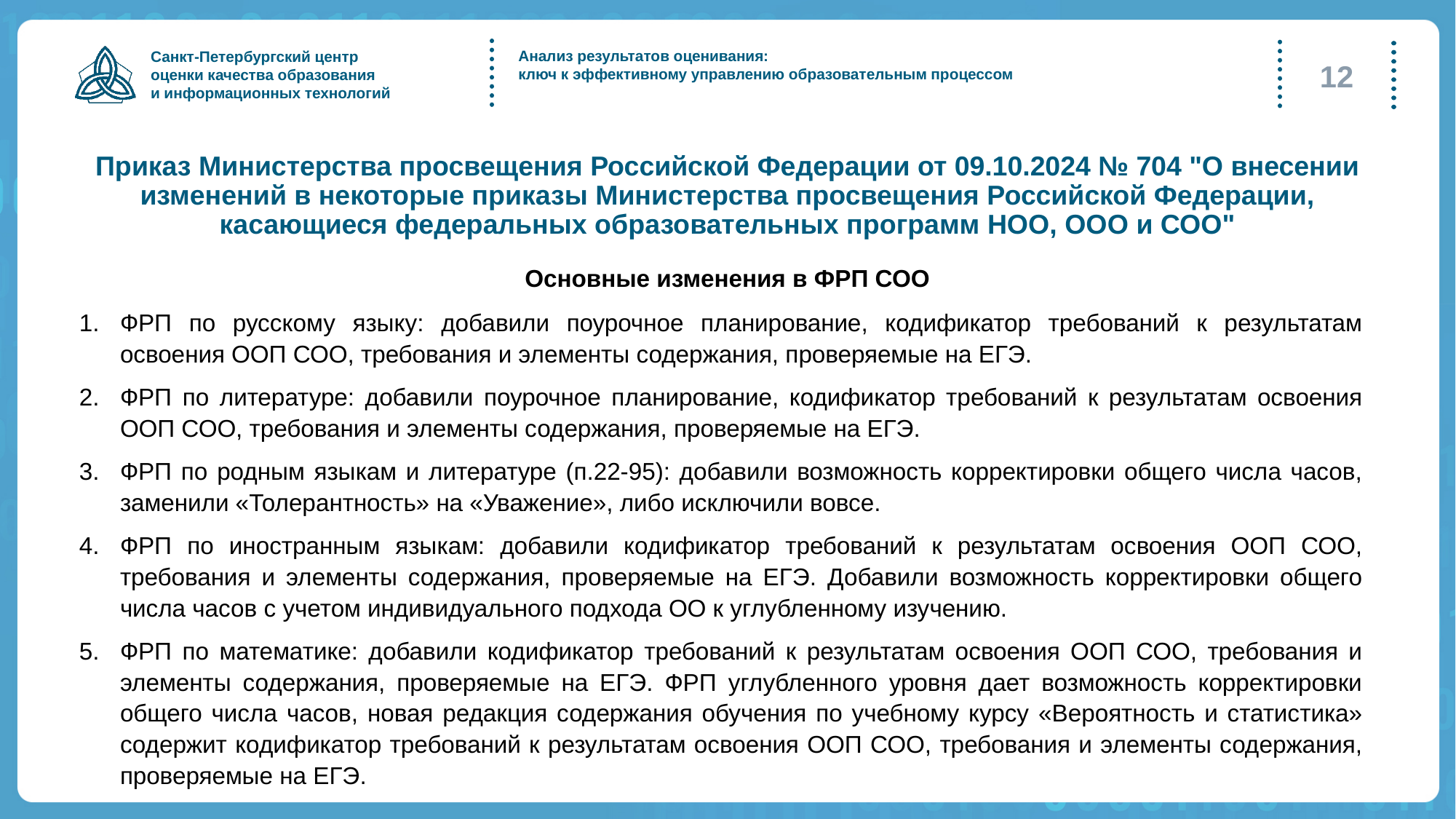

Анализ результатов оценивания:
ключ к эффективному управлению образовательным процессом
12
# Приказ Министерства просвещения Российской Федерации от 09.10.2024 № 704 "О внесении изменений в некоторые приказы Министерства просвещения Российской Федерации, касающиеся федеральных образовательных программ НОО, ООО и СОО"
Основные изменения в ФРП СОО
ФРП по русскому языку: добавили поурочное планирование, кодификатор требований к результатам освоения ООП СОО, требования и элементы содержания, проверяемые на ЕГЭ.
ФРП по литературе: добавили поурочное планирование, кодификатор требований к результатам освоения ООП СОО, требования и элементы содержания, проверяемые на ЕГЭ.
ФРП по родным языкам и литературе (п.22-95): добавили возможность корректировки общего числа часов, заменили «Толерантность» на «Уважение», либо исключили вовсе.
ФРП по иностранным языкам: добавили кодификатор требований к результатам освоения ООП СОО, требования и элементы содержания, проверяемые на ЕГЭ. Добавили возможность корректировки общего числа часов с учетом индивидуального подхода ОО к углубленному изучению.
ФРП по математике: добавили кодификатор требований к результатам освоения ООП СОО, требования и элементы содержания, проверяемые на ЕГЭ. ФРП углубленного уровня дает возможность корректировки общего числа часов, новая редакция содержания обучения по учебному курсу «Вероятность и статистика» содержит кодификатор требований к результатам освоения ООП СОО, требования и элементы содержания, проверяемые на ЕГЭ.